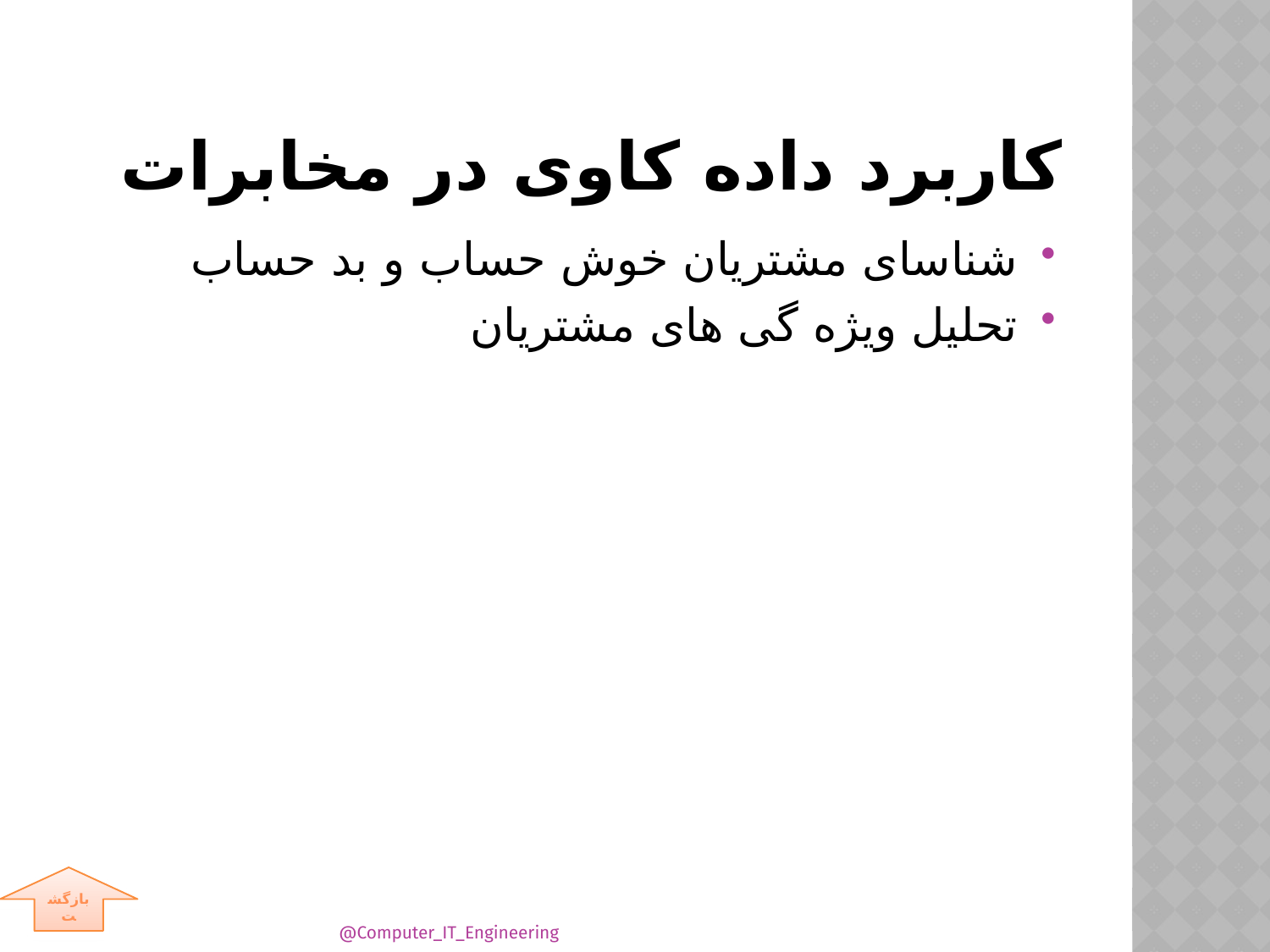

# کاربرد داده کاوی در مخابرات
شناسای مشتریان خوش حساب و بد حساب
تحلیل ویژه گی های مشتریان
بازگشت
@Computer_IT_Engineering